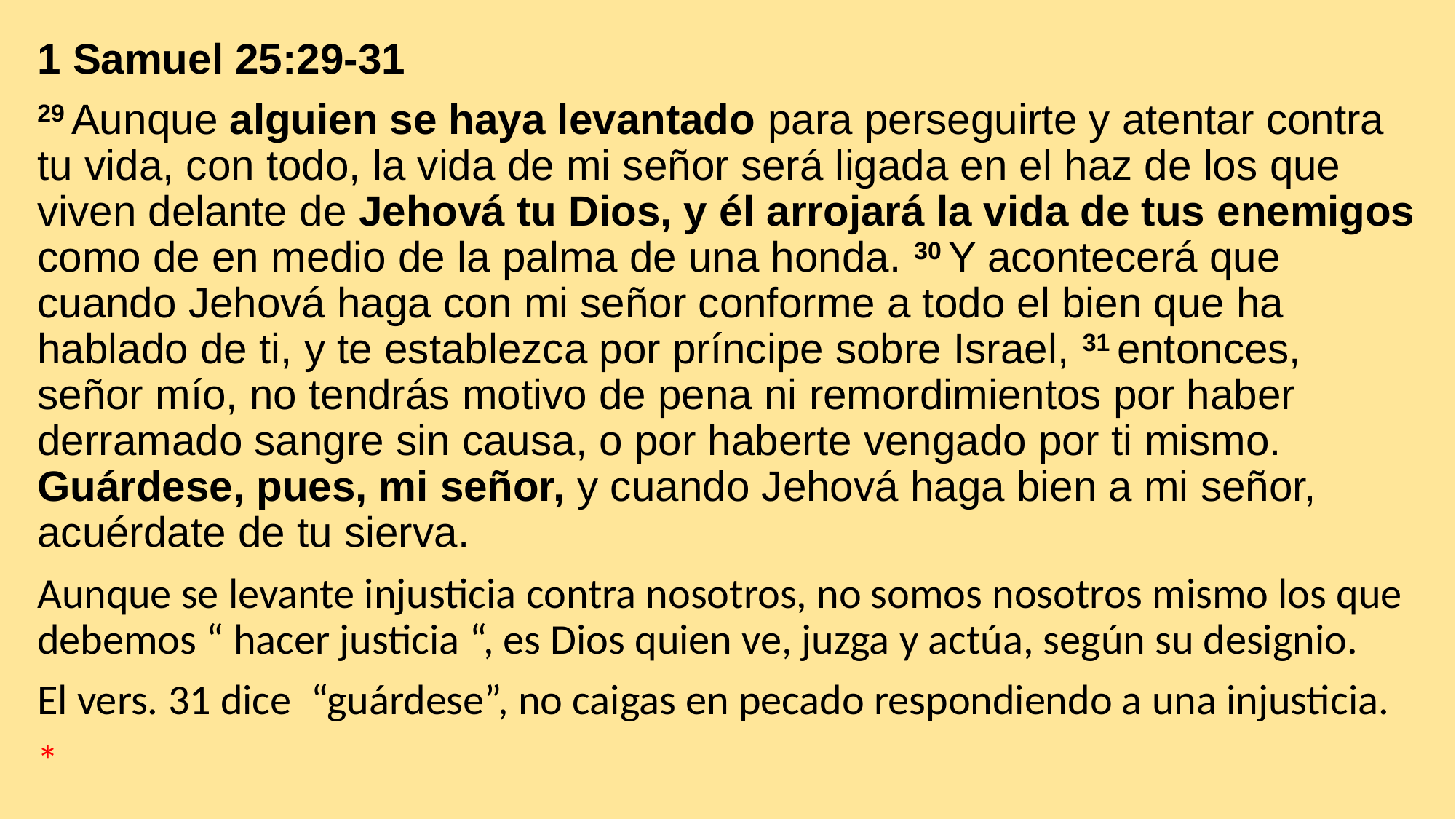

1 Samuel 25:29-31
29 Aunque alguien se haya levantado para perseguirte y atentar contra tu vida, con todo, la vida de mi señor será ligada en el haz de los que viven delante de Jehová tu Dios, y él arrojará la vida de tus enemigos como de en medio de la palma de una honda. 30 Y acontecerá que cuando Jehová haga con mi señor conforme a todo el bien que ha hablado de ti, y te establezca por príncipe sobre Israel, 31 entonces, señor mío, no tendrás motivo de pena ni remordimientos por haber derramado sangre sin causa, o por haberte vengado por ti mismo. Guárdese, pues, mi señor, y cuando Jehová haga bien a mi señor, acuérdate de tu sierva.
Aunque se levante injusticia contra nosotros, no somos nosotros mismo los que debemos “ hacer justicia “, es Dios quien ve, juzga y actúa, según su designio.
El vers. 31 dice  “guárdese”, no caigas en pecado respondiendo a una injusticia.
*